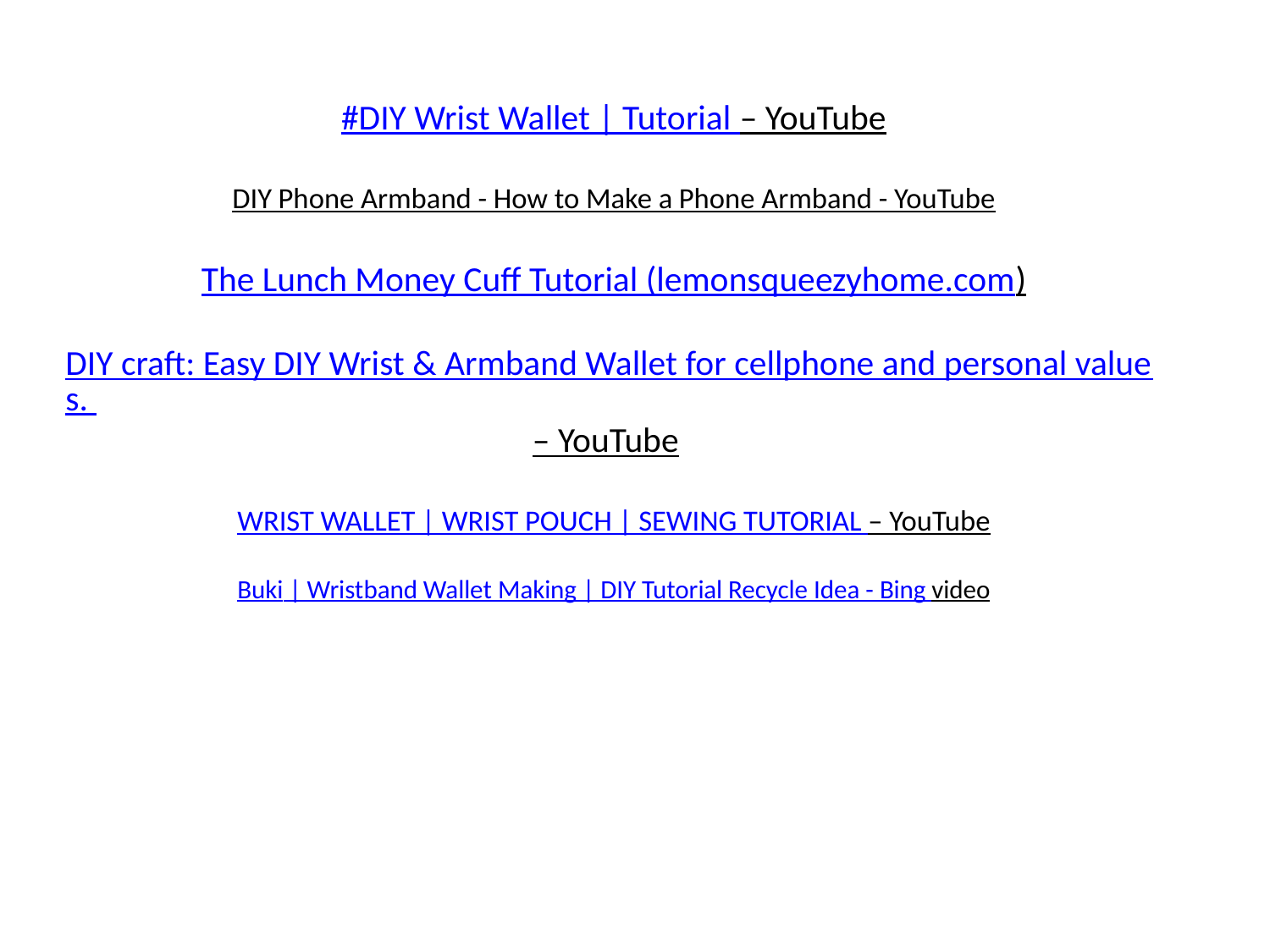

# #DIY Wrist Wallet | Tutorial – YouTube DIY Phone Armband - How to Make a Phone Armband - YouTube The Lunch Money Cuff Tutorial (lemonsqueezyhome.com) DIY craft: Easy DIY Wrist & Armband Wallet for cellphone and personal values. – YouTube WRIST WALLET | WRIST POUCH | SEWING TUTORIAL – YouTube Buki | Wristband Wallet Making | DIY Tutorial Recycle Idea - Bing video